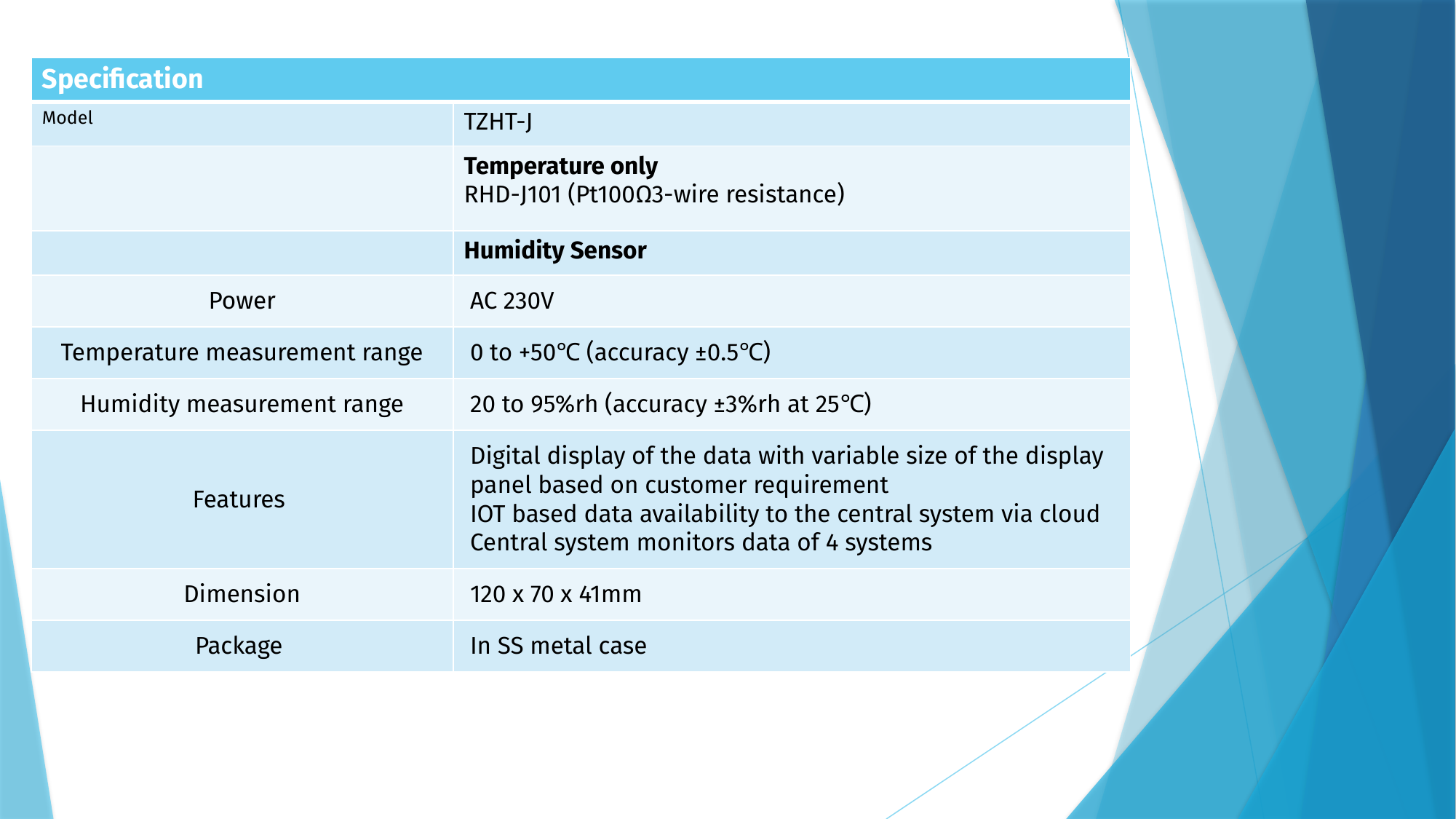

| Specification |  |
| --- | --- |
| Model | TZHT-J |
|  | Temperature only RHD-J101 (Pt100Ω3-wire resistance) |
|  | Humidity Sensor |
| Power | AC 230V |
| Temperature measurement range | 0 to +50℃ (accuracy ±0.5℃) |
| Humidity measurement range | 20 to 95%rh (accuracy ±3%rh at 25℃) |
| Features | Digital display of the data with variable size of the display panel based on customer requirement IOT based data availability to the central system via cloud Central system monitors data of 4 systems |
| Dimension | 120 x 70 x 41mm |
| Package | In SS metal case |
#